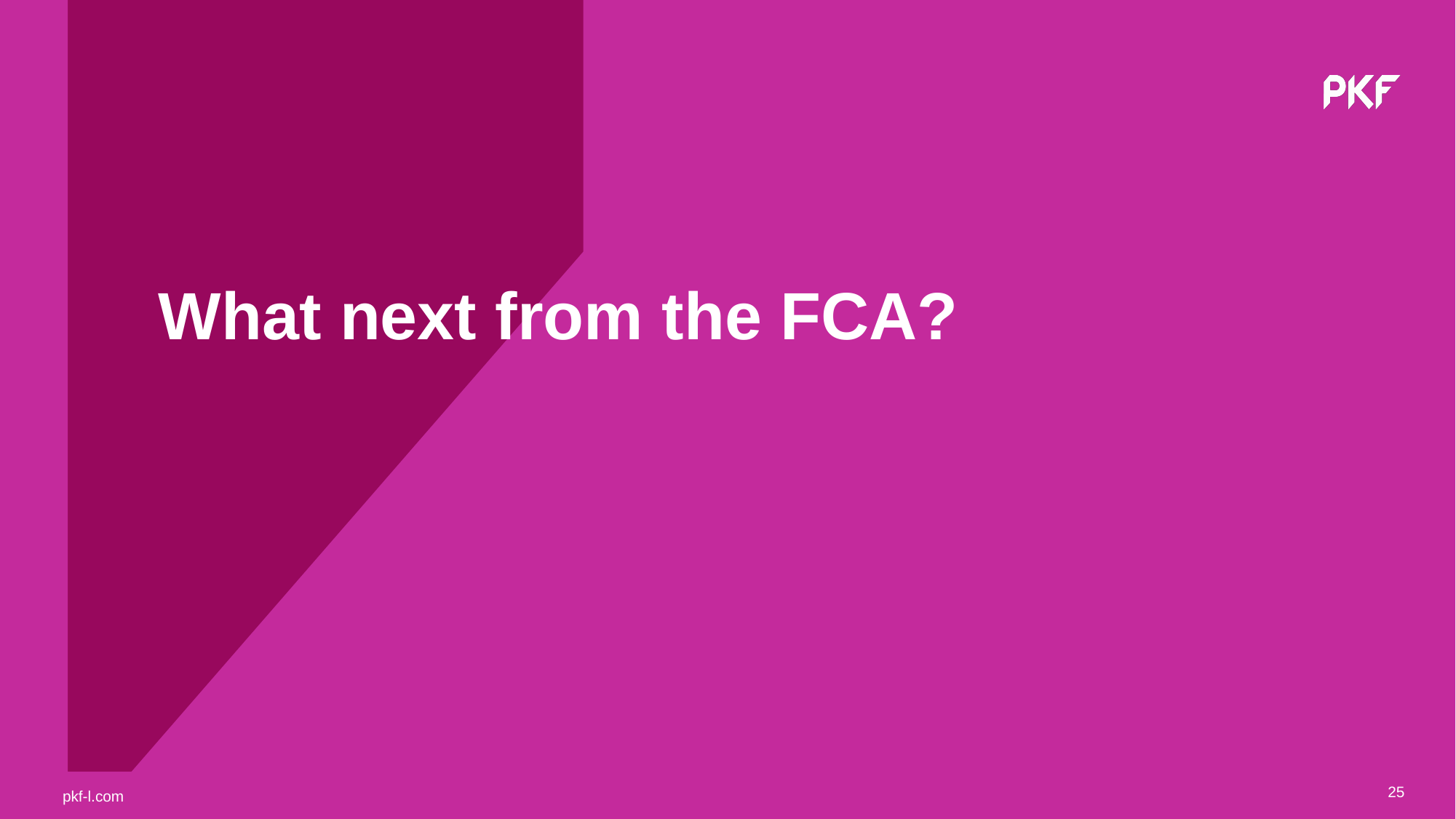

# What next from the FCA?
25